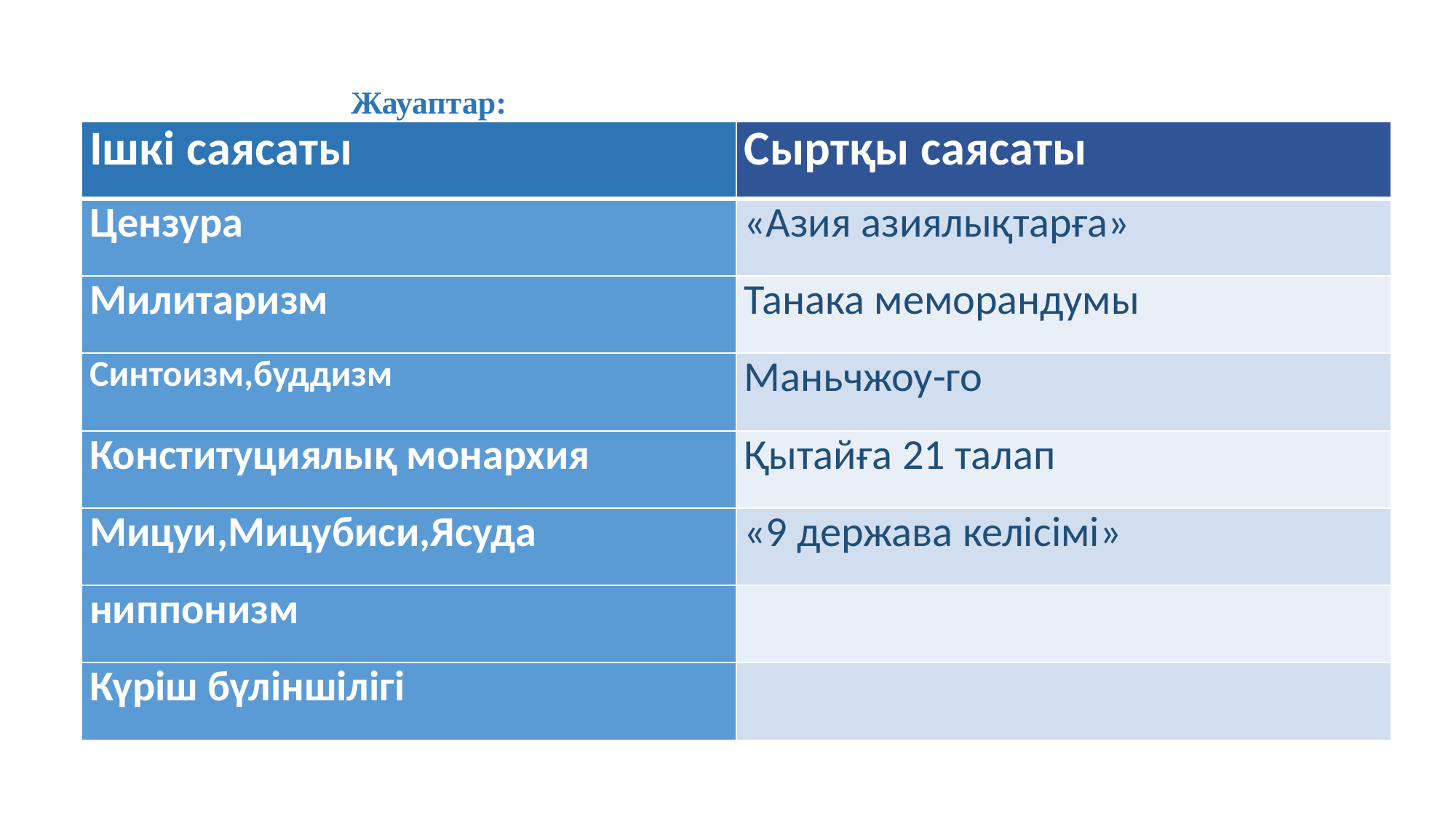

# Жауаптар:
| Ішкі саясаты | Сыртқы саясаты |
| --- | --- |
| Цензура | «Азия азиялықтарға» |
| Милитаризм | Танака меморандумы |
| Синтоизм,буддизм | Маньчжоу-го |
| Конституциялық монархия | Қытайға 21 талап |
| Мицуи,Мицубиси,Ясуда | «9 держава келісімі» |
| ниппонизм |  |
| Күріш бүліншілігі |  |